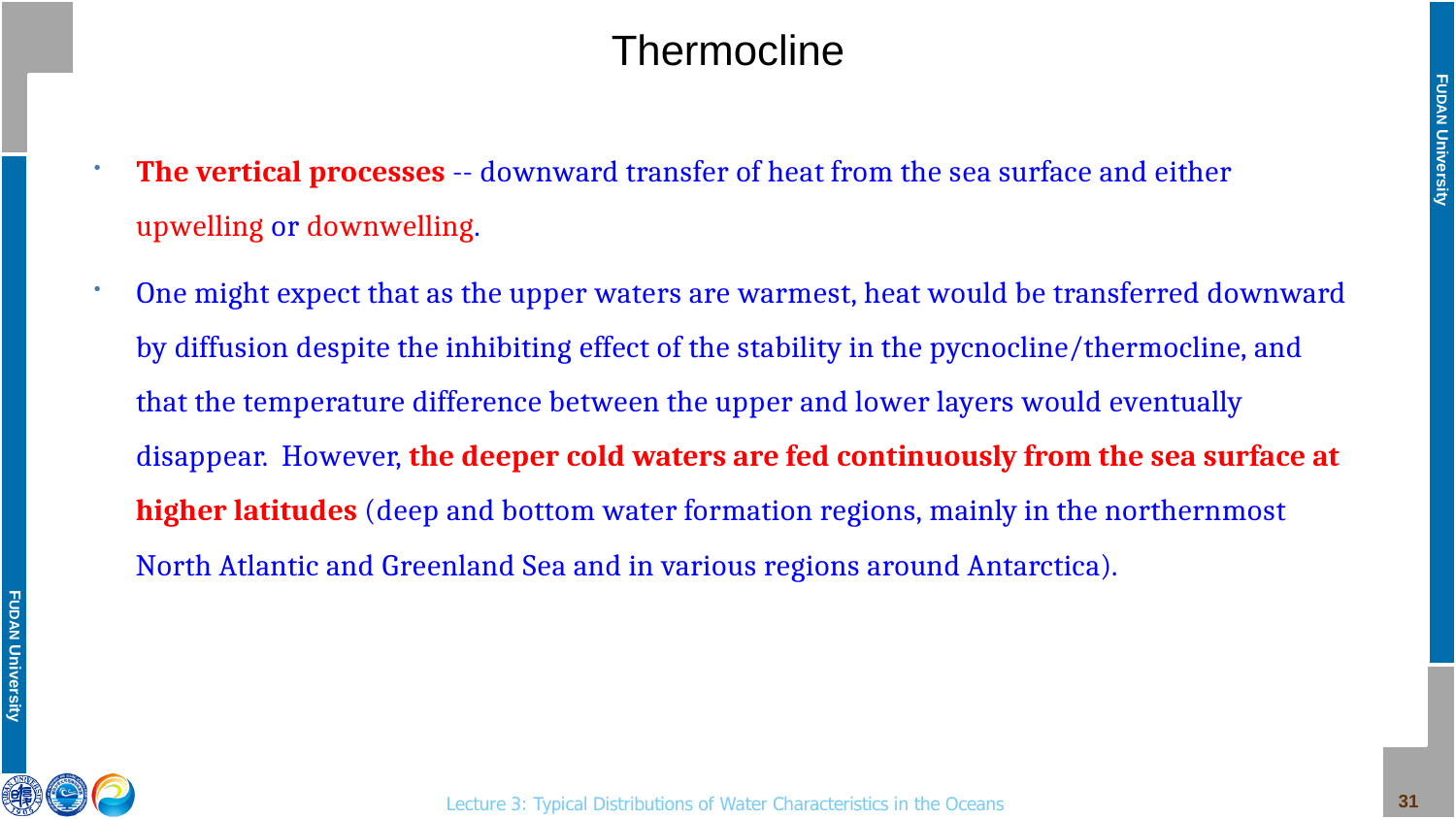

# Thermocline
The vertical processes -- downward transfer of heat from the sea surface and either upwelling or downwelling.
One might expect that as the upper waters are warmest, heat would be transferred downward by diffusion despite the inhibiting effect of the stability in the pycnocline/thermocline, and that the temperature difference between the upper and lower layers would eventually disappear.  However, the deeper cold waters are fed continuously from the sea surface at higher latitudes (deep and bottom water formation regions, mainly in the northernmost North Atlantic and Greenland Sea and in various regions around Antarctica).